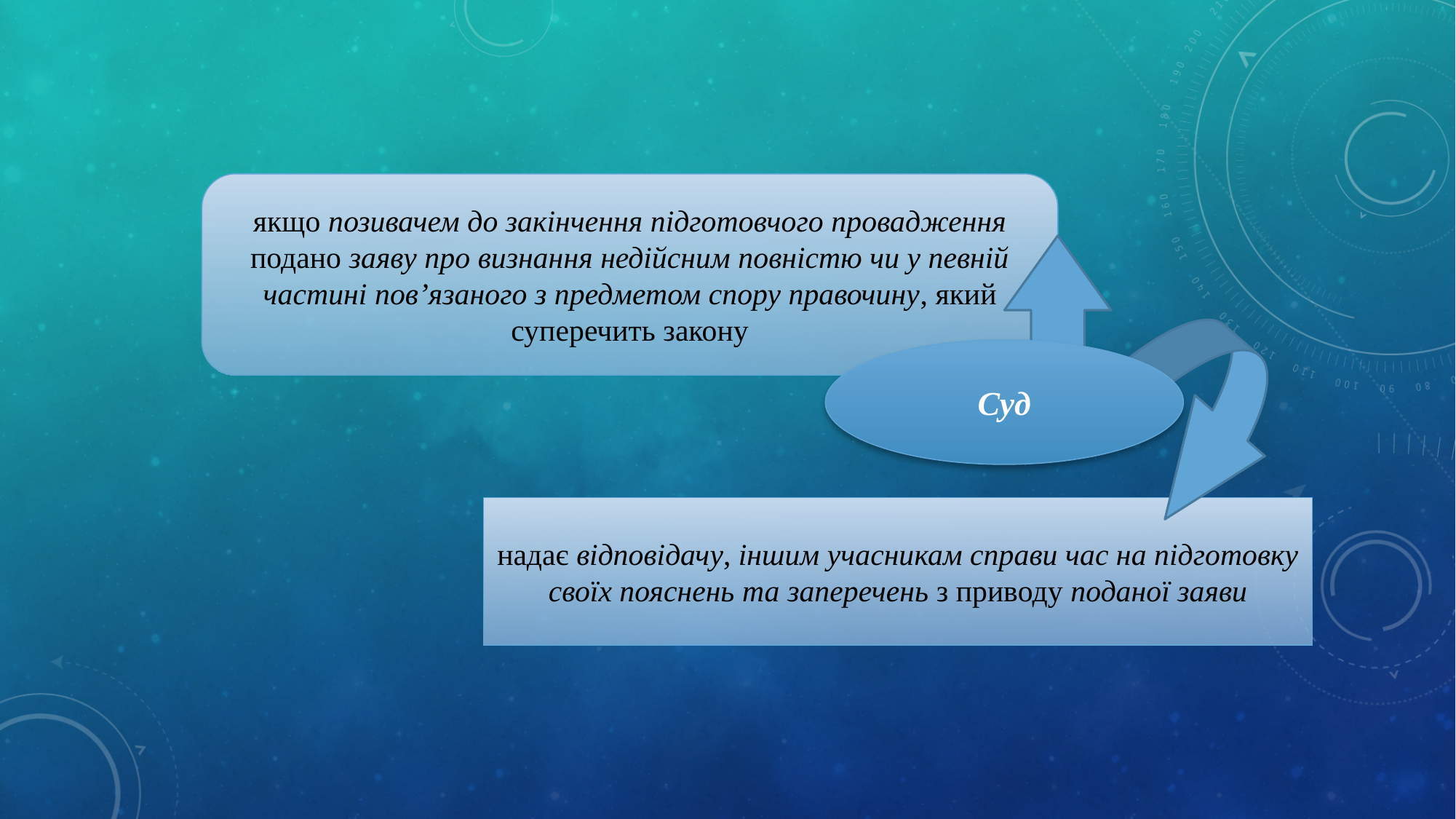

якщо позивачем до закінчення підготовчого провадження подано заяву про визнання недійсним повністю чи у певній частині пов’язаного з предметом спору правочину, який суперечить закону

Суд
надає відповідачу, іншим учасникам справи час на підготовку своїх пояснень та заперечень з приводу поданої заяви